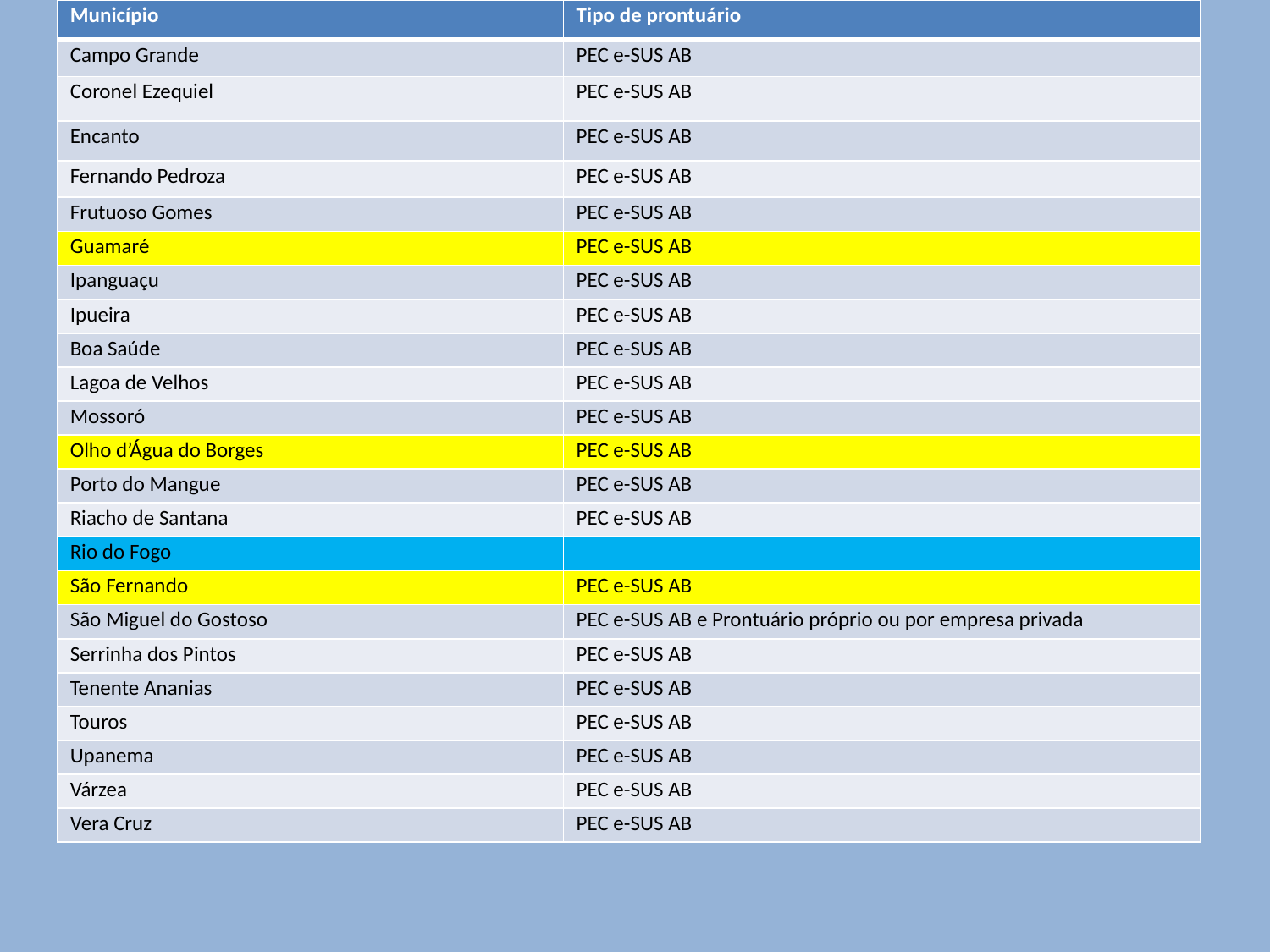

| Município | Tipo de prontuário |
| --- | --- |
| Campo Grande | PEC e-SUS AB |
| Coronel Ezequiel | PEC e-SUS AB |
| Encanto | PEC e-SUS AB |
| Fernando Pedroza | PEC e-SUS AB |
| Frutuoso Gomes | PEC e-SUS AB |
| Guamaré | PEC e-SUS AB |
| Ipanguaçu | PEC e-SUS AB |
| Ipueira | PEC e-SUS AB |
| Boa Saúde | PEC e-SUS AB |
| Lagoa de Velhos | PEC e-SUS AB |
| Mossoró | PEC e-SUS AB |
| Olho d’Água do Borges | PEC e-SUS AB |
| Porto do Mangue | PEC e-SUS AB |
| Riacho de Santana | PEC e-SUS AB |
| Rio do Fogo |  |
| São Fernando | PEC e-SUS AB |
| São Miguel do Gostoso | PEC e-SUS AB e Prontuário próprio ou por empresa privada |
| Serrinha dos Pintos | PEC e-SUS AB |
| Tenente Ananias | PEC e-SUS AB |
| Touros | PEC e-SUS AB |
| Upanema | PEC e-SUS AB |
| Várzea | PEC e-SUS AB |
| Vera Cruz | PEC e-SUS AB |